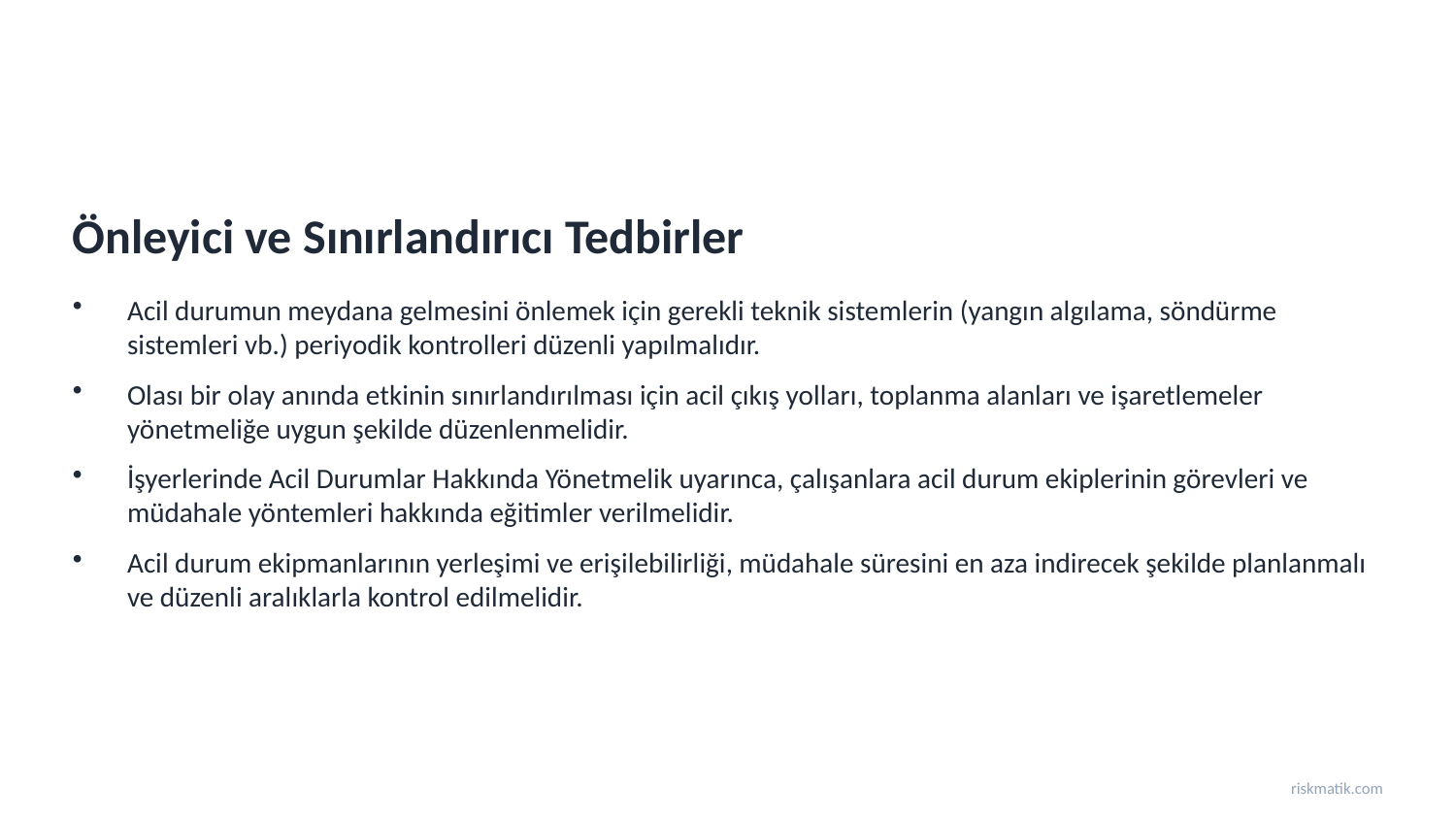

Önleyici ve Sınırlandırıcı Tedbirler
Acil durumun meydana gelmesini önlemek için gerekli teknik sistemlerin (yangın algılama, söndürme sistemleri vb.) periyodik kontrolleri düzenli yapılmalıdır.
Olası bir olay anında etkinin sınırlandırılması için acil çıkış yolları, toplanma alanları ve işaretlemeler yönetmeliğe uygun şekilde düzenlenmelidir.
İşyerlerinde Acil Durumlar Hakkında Yönetmelik uyarınca, çalışanlara acil durum ekiplerinin görevleri ve müdahale yöntemleri hakkında eğitimler verilmelidir.
Acil durum ekipmanlarının yerleşimi ve erişilebilirliği, müdahale süresini en aza indirecek şekilde planlanmalı ve düzenli aralıklarla kontrol edilmelidir.
riskmatik.com